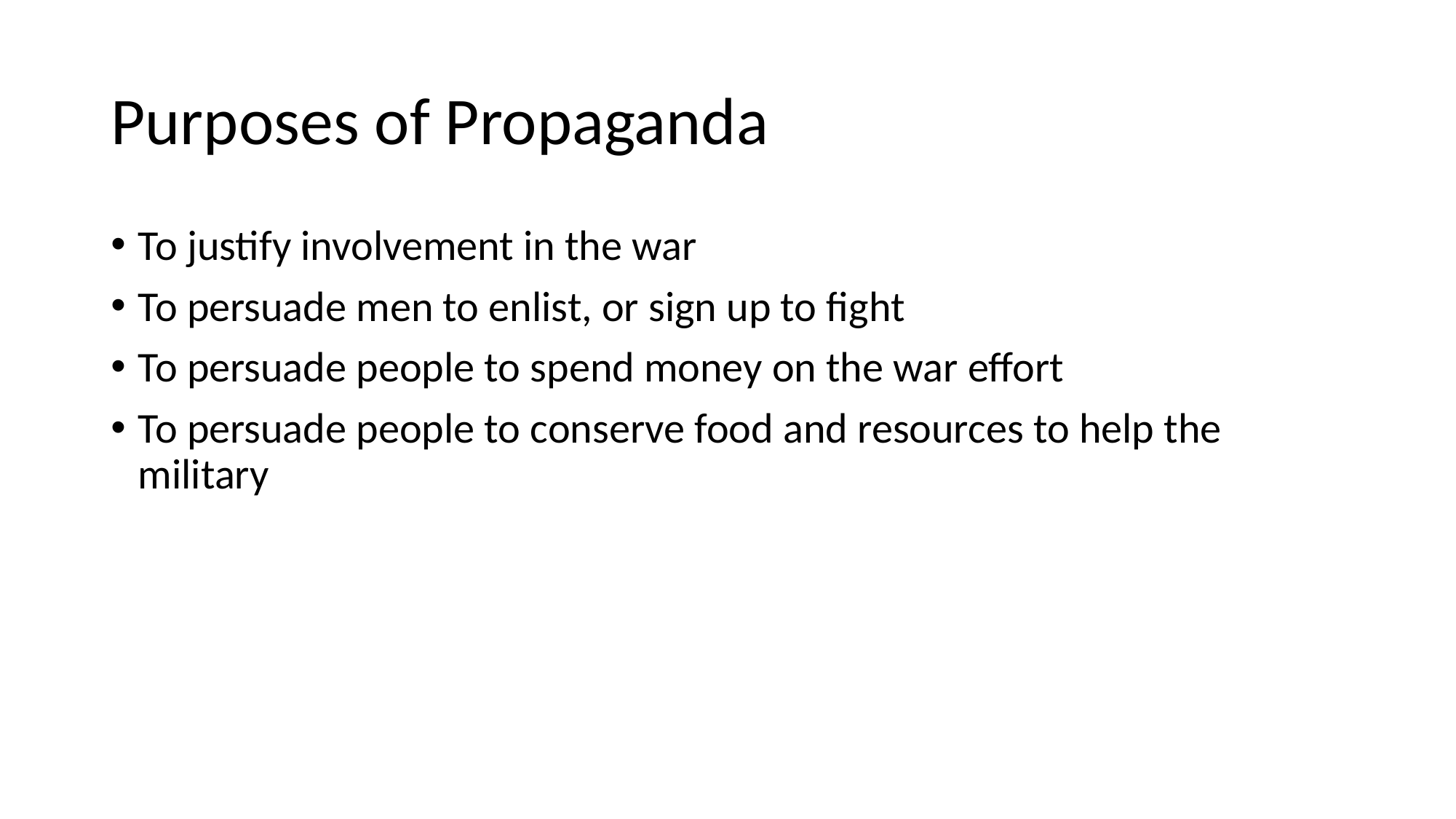

# Purposes of Propaganda
To justify involvement in the war
To persuade men to enlist, or sign up to fight
To persuade people to spend money on the war effort
To persuade people to conserve food and resources to help the military